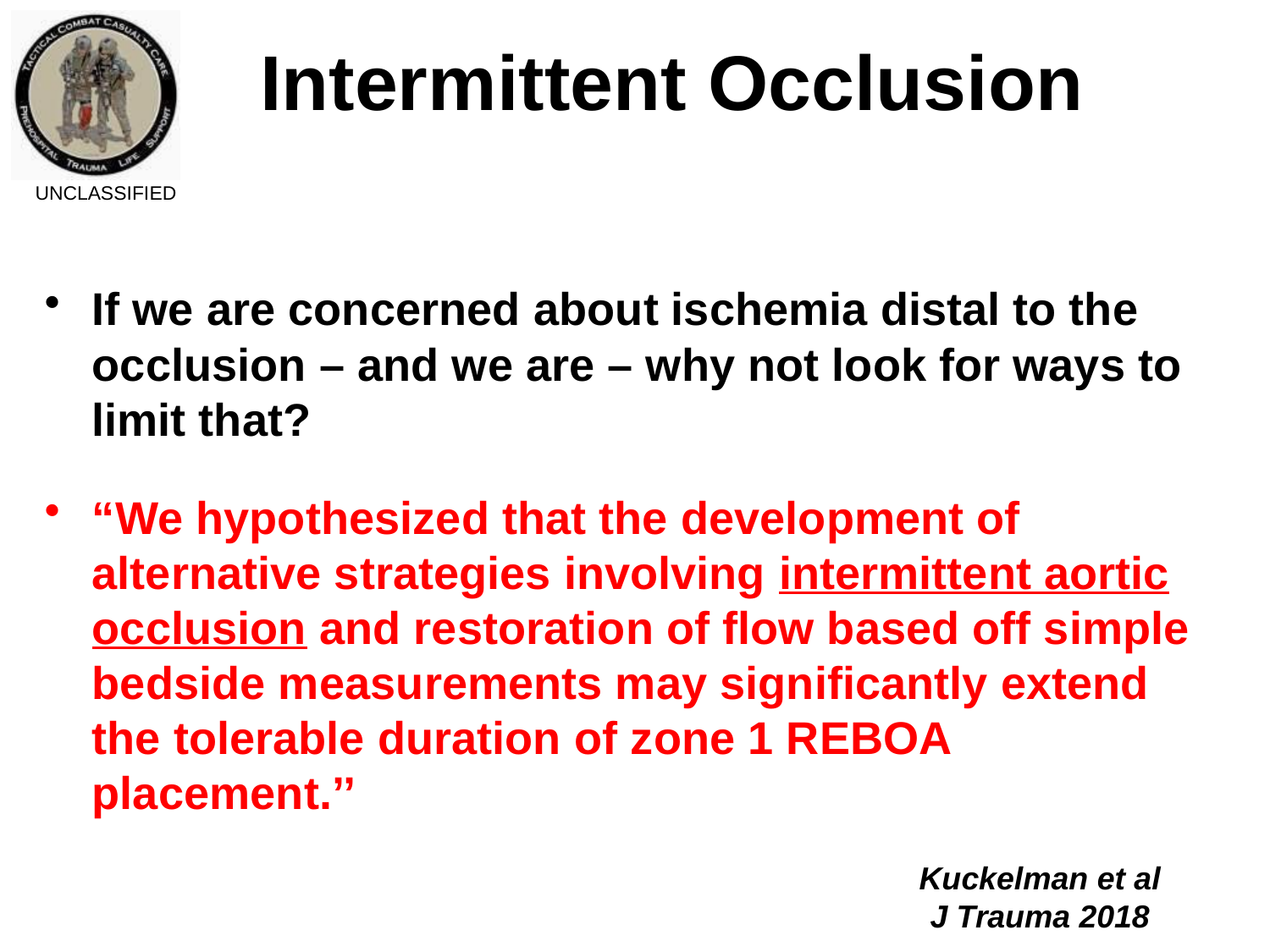

Intermittent Occlusion
UNCLASSIFIED

If we are concerned about ischemia distal to the occlusion – and we are – why not look for ways to limit that?

“We hypothesized that the development of alternative strategies involving intermittent aortic occlusion and restoration of flow based off simple bedside measurements may significantly extend the tolerable duration of zone 1 REBOA placement.’’
Kuckelman et al
J Trauma 2018